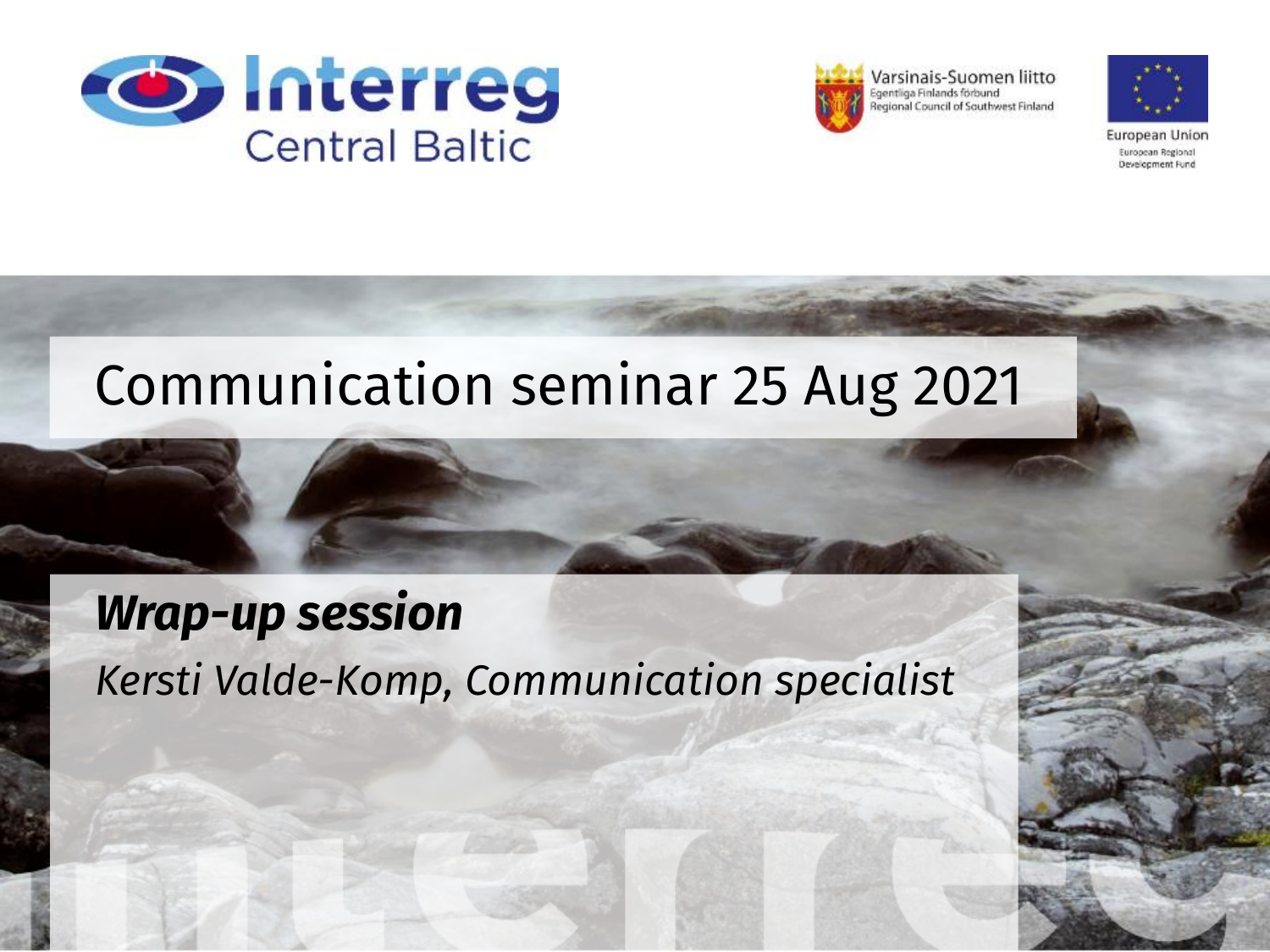

# Communication seminar 25 Aug 2021
Wrap-up session
Kersti Valde-Komp, Communication specialist